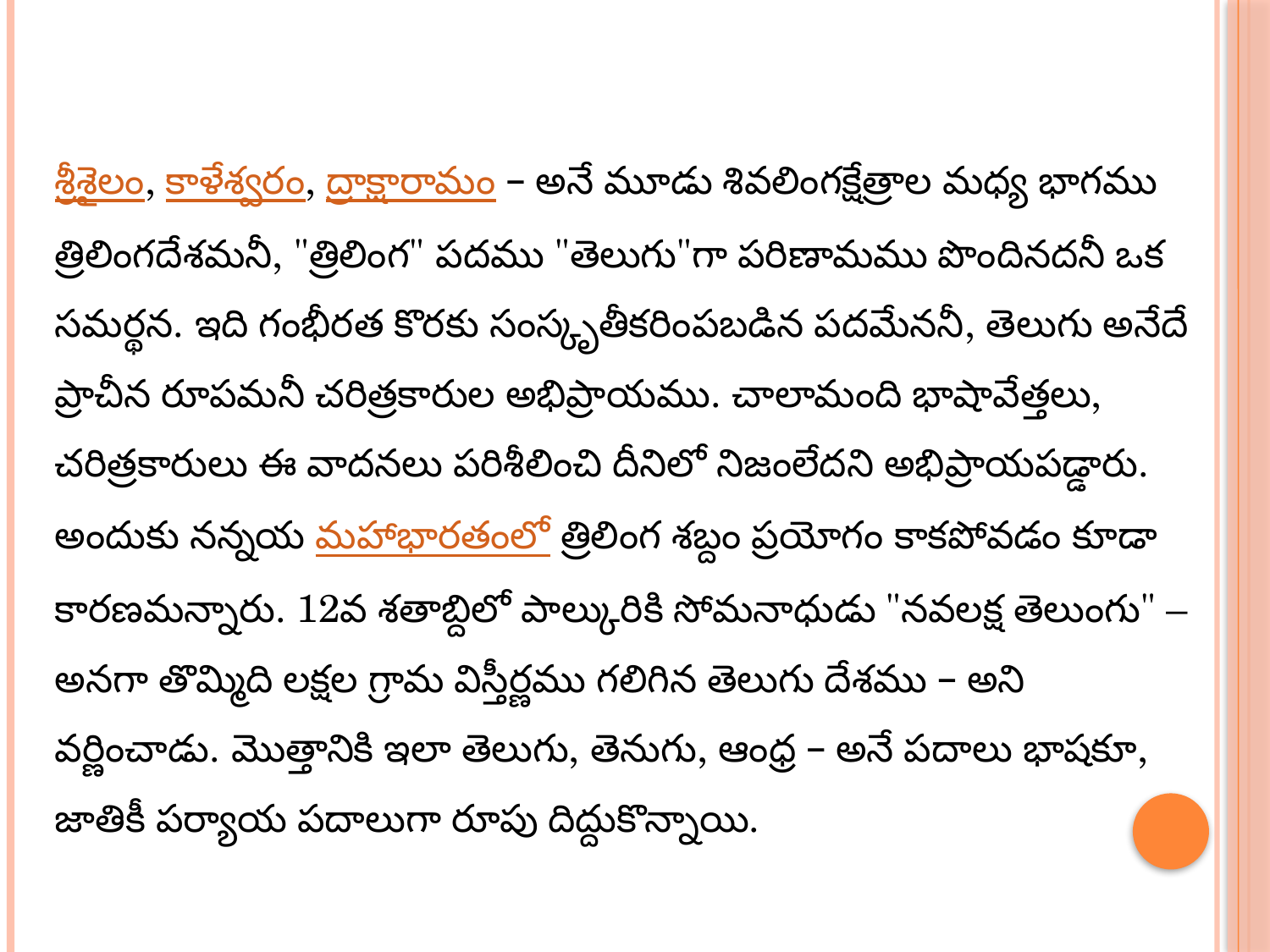

శ్రీశైలం, కాళేశ్వరం, ద్రాక్షారామం – అనే మూడు శివలింగక్షేత్రాల మధ్య భాగము త్రిలింగదేశమనీ, "త్రిలింగ" పదము "తెలుగు"గా పరిణామము పొందినదనీ ఒక సమర్థన. ఇది గంభీరత కొరకు సంస్కృతీకరింపబడిన పదమేననీ, తెలుగు అనేదే ప్రాచీన రూపమనీ చరిత్రకారుల అభిప్రాయము. చాలామంది భాషావేత్తలు, చరిత్రకారులు ఈ వాదనలు పరిశీలించి దీనిలో నిజంలేదని అభిప్రాయపడ్డారు. అందుకు నన్నయ మహాభారతంలో త్రిలింగ శబ్దం ప్రయోగం కాకపోవడం కూడా కారణమన్నారు. 12వ శతాబ్దిలో పాల్కురికి సోమనాధుడు "నవలక్ష తెలుంగు" – అనగా తొమ్మిది లక్షల గ్రామ విస్తీర్ణము గలిగిన తెలుగు దేశము – అని వర్ణించాడు. మొత్తానికి ఇలా తెలుగు, తెనుగు, ఆంధ్ర – అనే పదాలు భాషకూ, జాతికీ పర్యాయ పదాలుగా రూపు దిద్దుకొన్నాయి.